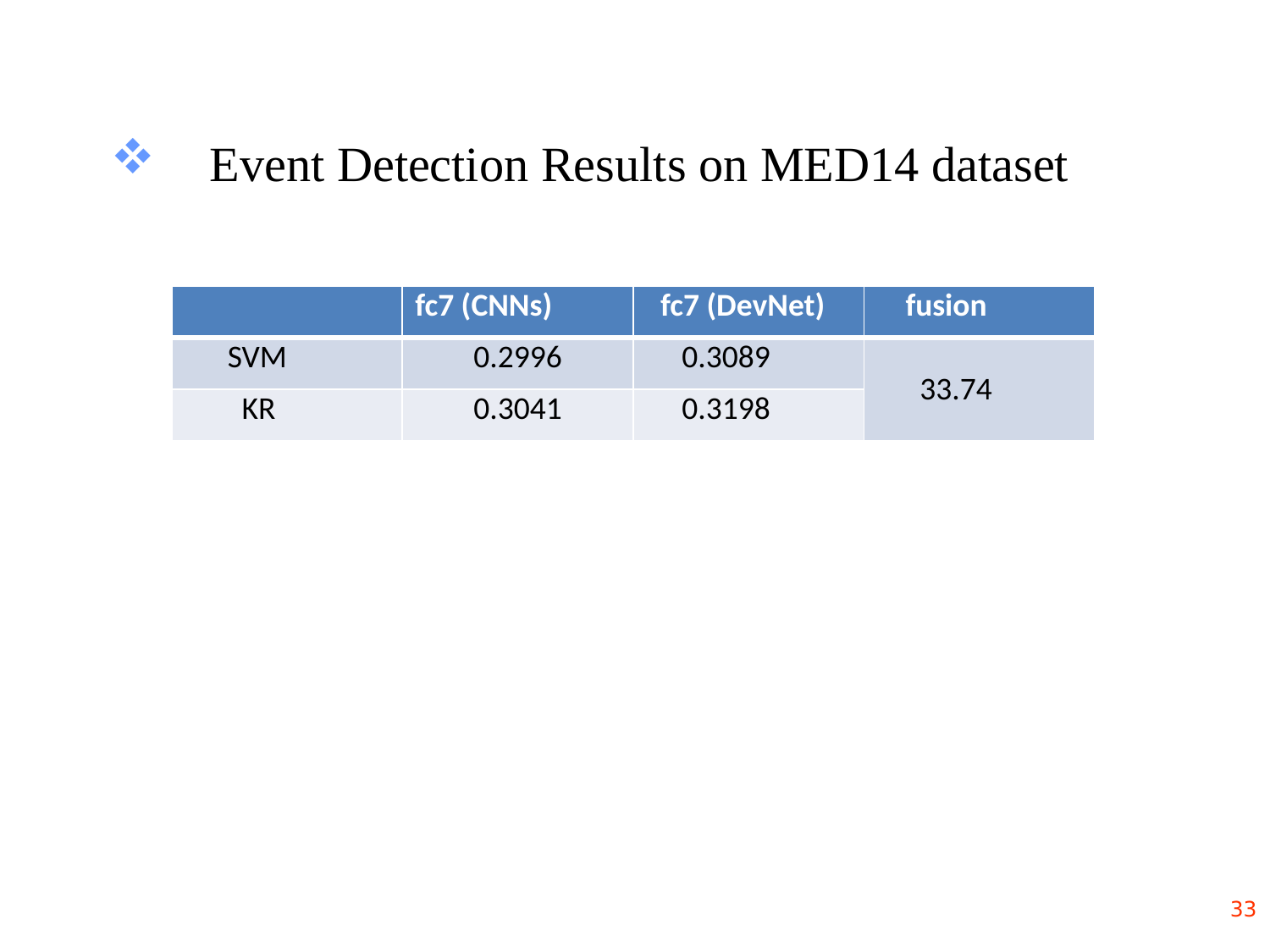

#
Event Detection Results on MED14 dataset

|  | fc7 (CNNs) | fc7 (DevNet) | fusion |
| --- | --- | --- | --- |
| SVM | 0.2996 | 0.3089 | 33.74 |
| KR | 0.3041 | 0.3198 |  |
33